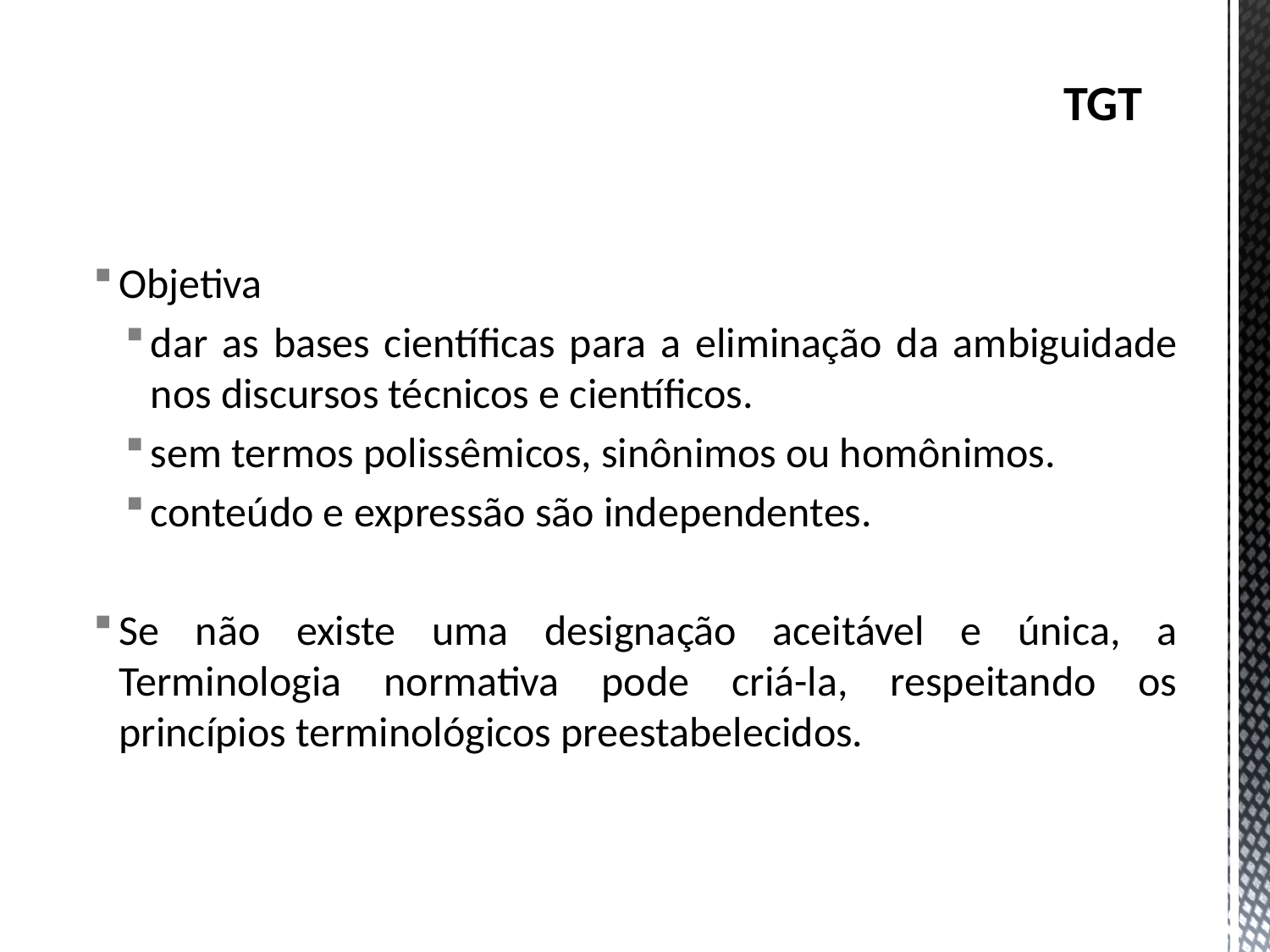

# TGT
Objetiva
dar as bases científicas para a eliminação da ambiguidade nos discursos técnicos e científicos.
sem termos polissêmicos, sinônimos ou homônimos.
conteúdo e expressão são independentes.

Se não existe uma designação aceitável e única, a Terminologia normativa pode criá-la, respeitando os princípios terminológicos preestabelecidos.